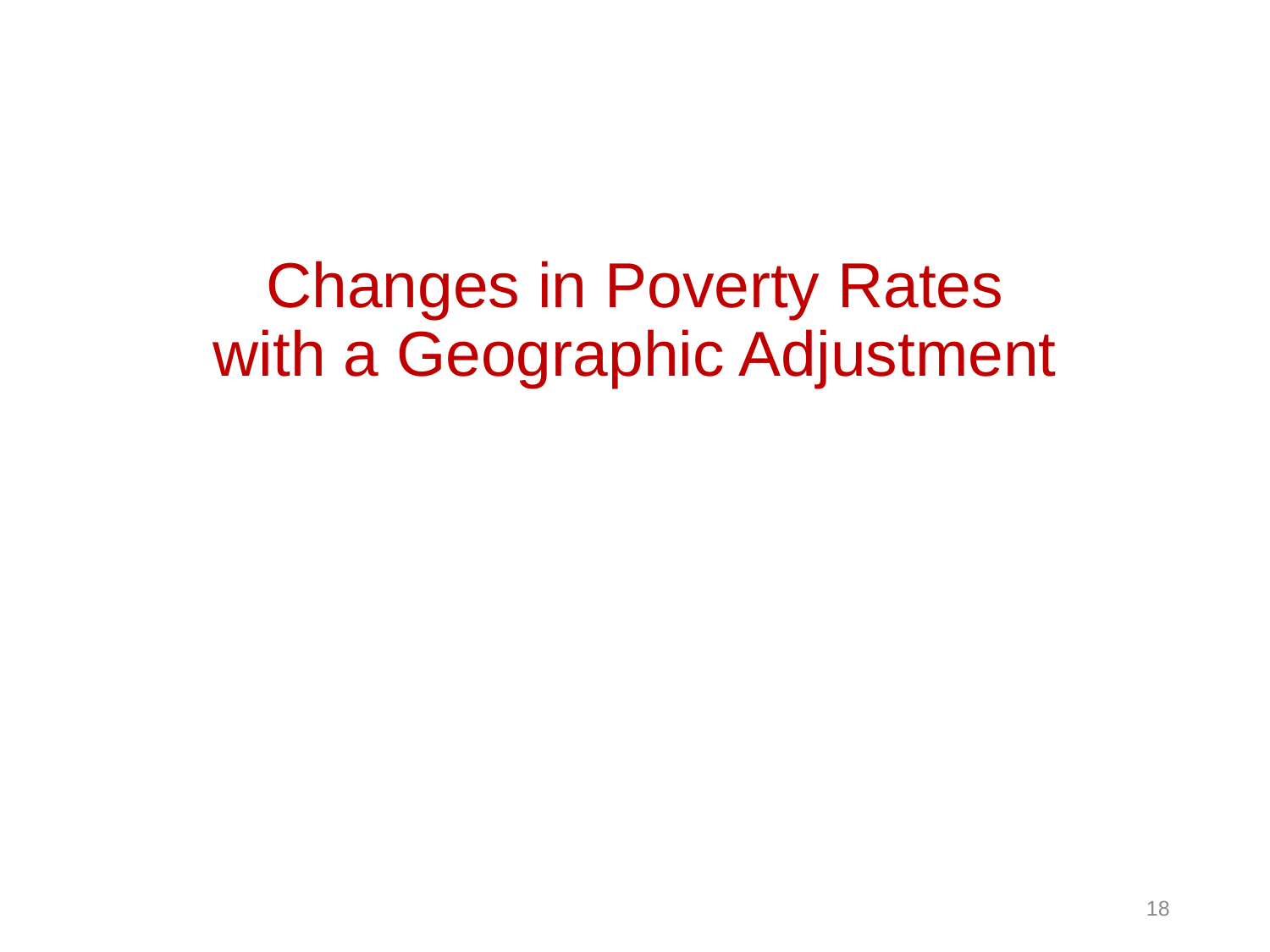

# Changes in Poverty Rates with a Geographic Adjustment

18